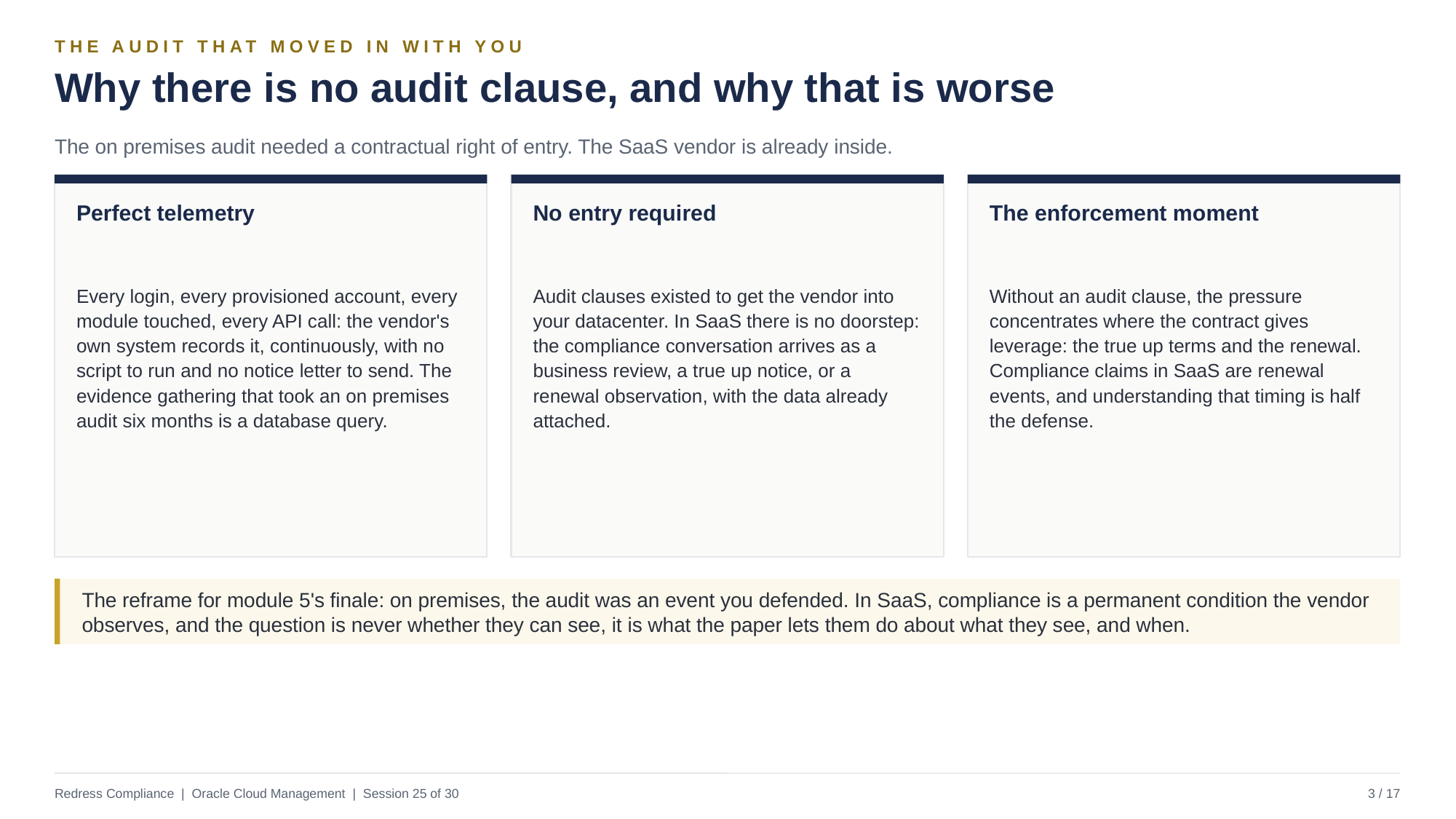

THE AUDIT THAT MOVED IN WITH YOU
Why there is no audit clause, and why that is worse
The on premises audit needed a contractual right of entry. The SaaS vendor is already inside.

Perfect telemetry
No entry required
The enforcement moment
Every login, every provisioned account, every module touched, every API call: the vendor's own system records it, continuously, with no script to run and no notice letter to send. The evidence gathering that took an on premises audit six months is a database query.
Audit clauses existed to get the vendor into your datacenter. In SaaS there is no doorstep: the compliance conversation arrives as a business review, a true up notice, or a renewal observation, with the data already attached.
Without an audit clause, the pressure concentrates where the contract gives leverage: the true up terms and the renewal. Compliance claims in SaaS are renewal events, and understanding that timing is half the defense.

The reframe for module 5's finale: on premises, the audit was an event you defended. In SaaS, compliance is a permanent condition the vendor observes, and the question is never whether they can see, it is what the paper lets them do about what they see, and when.

Redress Compliance  |  Oracle Cloud Management  |  Session 25 of 30
3 / 17